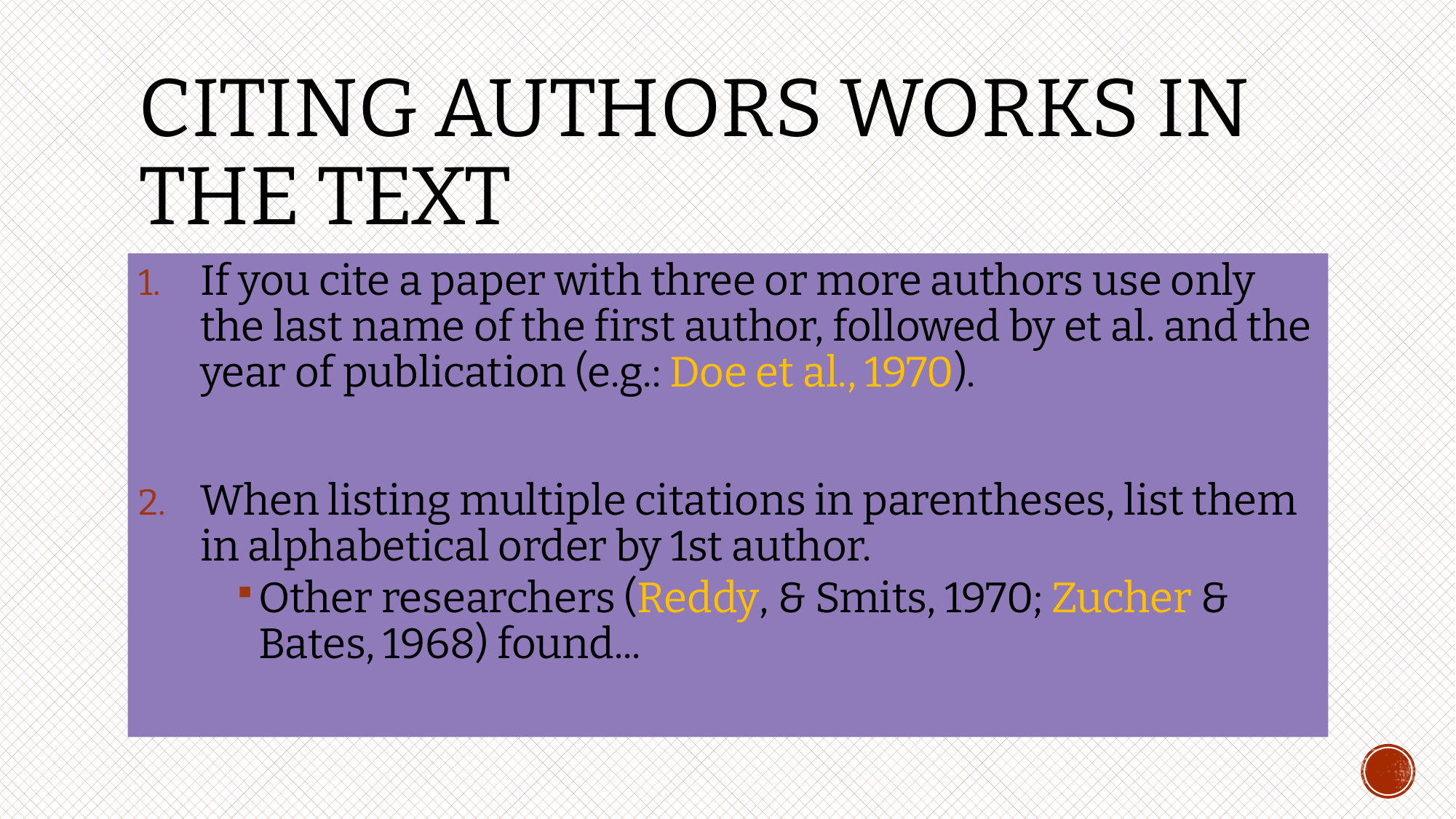

# Citing Authors Works in the TExt
If you cite a paper with three or more authors use only the last name of the first author, followed by et al. and the year of publication (e.g.: Doe et al., 1970).

When listing multiple citations in parentheses, list them in alphabetical order by 1st author.
Other researchers (Reddy, & Smits, 1970; Zucher & Bates, 1968) found...